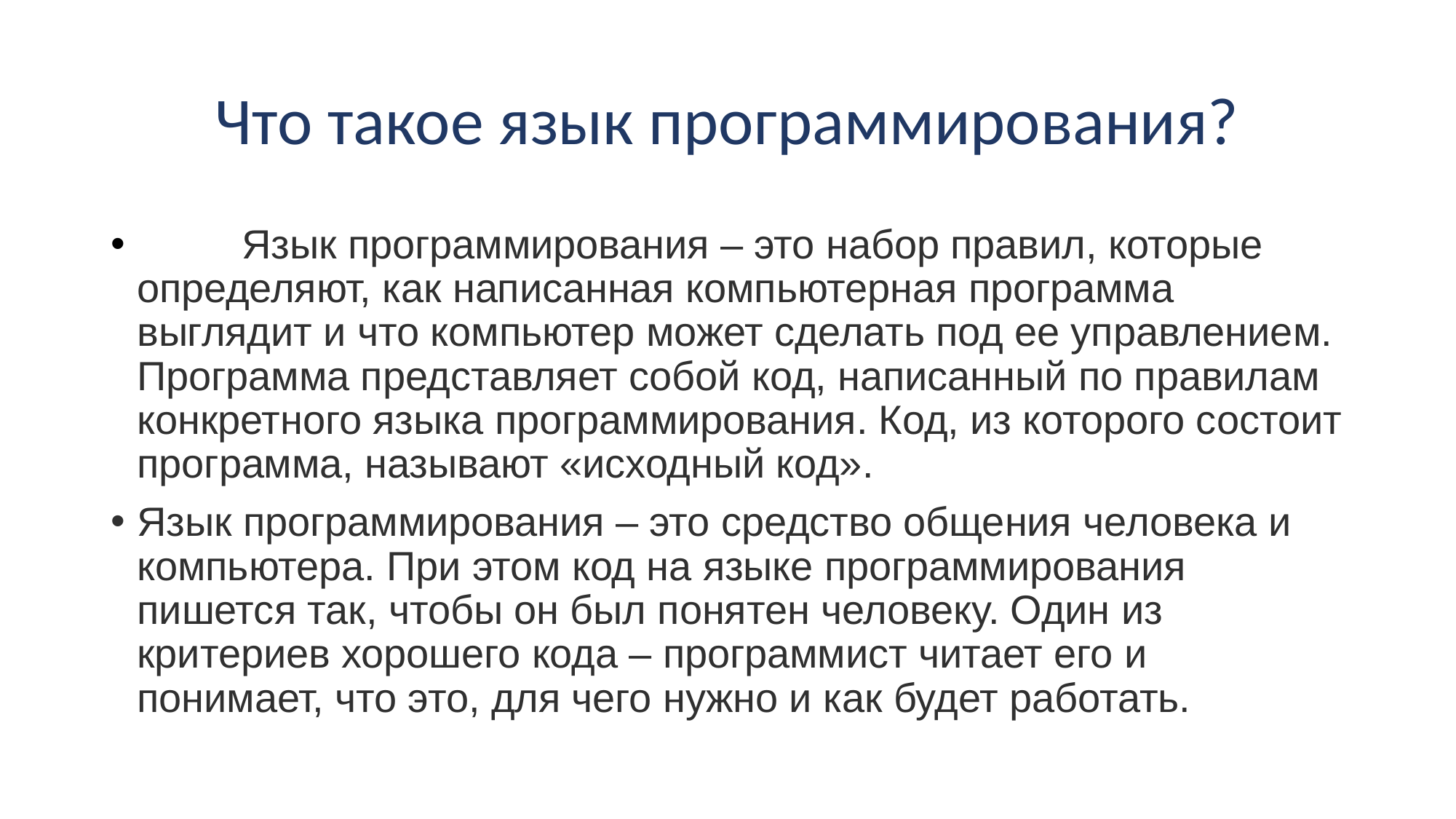

# Что такое язык программирования?
	Язык программирования – это набор правил, которые определяют, как написанная компьютерная программа выглядит и что компьютер может сделать под ее управлением. Программа представляет собой код, написанный по правилам конкретного языка программирования. Код, из которого состоит программа, называют «исходный код».
Язык программирования – это средство общения человека и компьютера. При этом код на языке программирования пишется так, чтобы он был понятен человеку. Один из критериев хорошего кода – программист читает его и понимает, что это, для чего нужно и как будет работать.